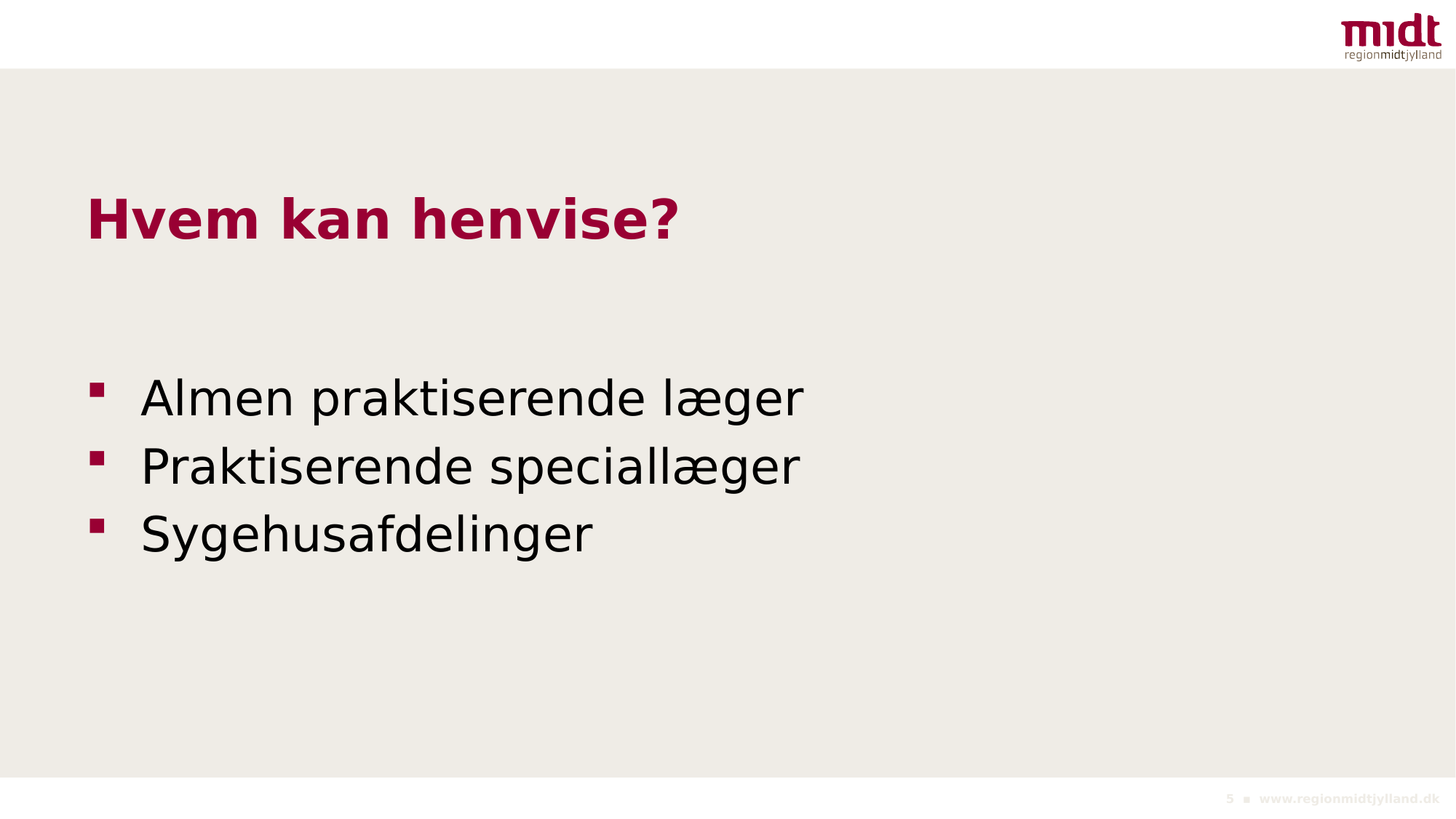

# Hvem kan henvise?
Almen praktiserende læger
Praktiserende speciallæger
Sygehusafdelinger